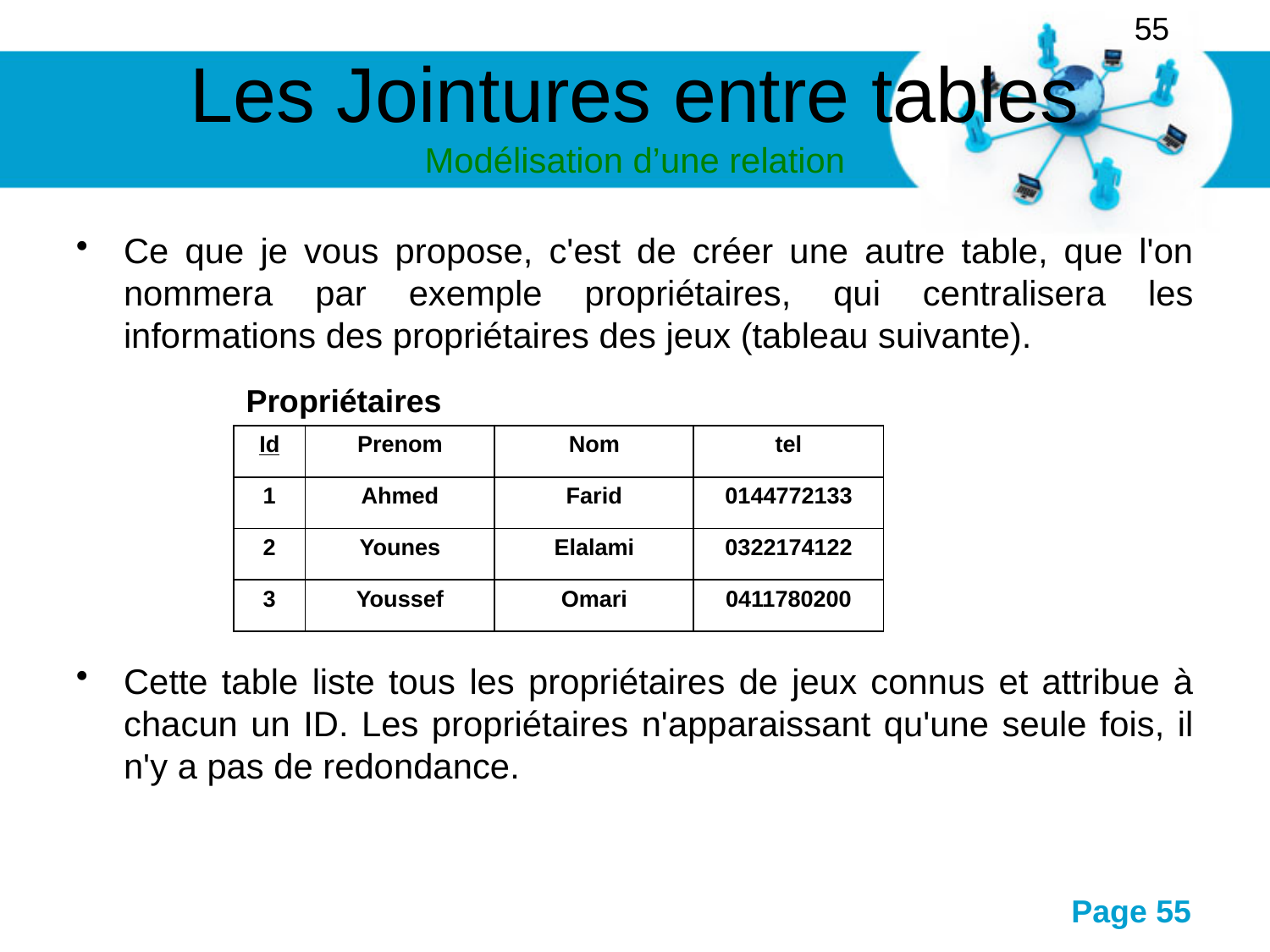

55
# Les Jointures entre tables Modélisation d’une relation
Ce que je vous propose, c'est de créer une autre table, que l'on nommera par exemple propriétaires, qui centralisera les informations des propriétaires des jeux (tableau suivante).

Cette table liste tous les propriétaires de jeux connus et attribue à chacun un ID. Les propriétaires n'apparaissant qu'une seule fois, il n'y a pas de redondance.
Propriétaires
| Id | Prenom | Nom | tel |
| --- | --- | --- | --- |
| 1 | Ahmed | Farid | 0144772133 |
| 2 | Younes | Elalami | 0322174122 |
| 3 | Youssef | Omari | 0411780200 |